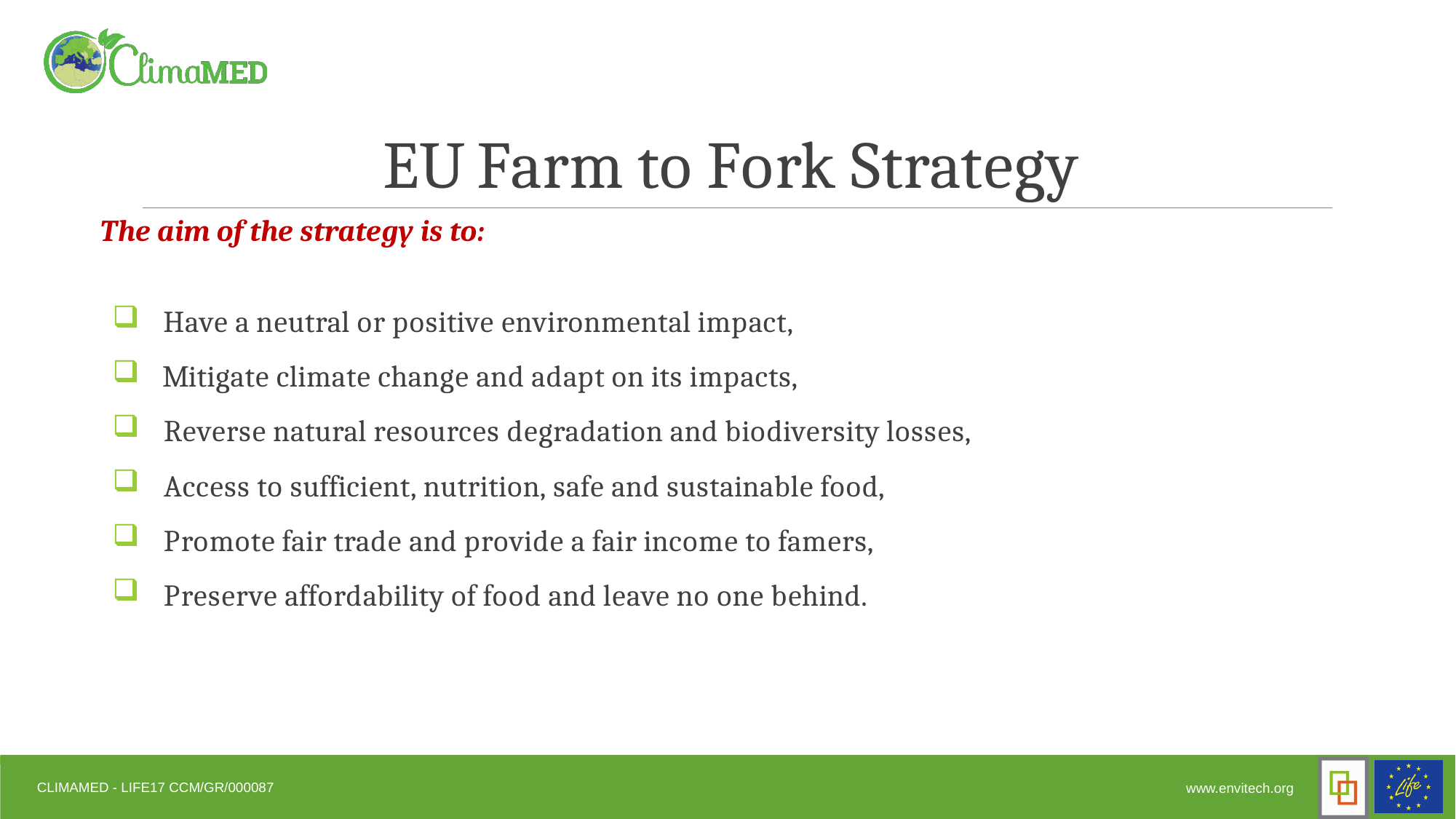

# EU Farm to Fork Strategy
The aim of the strategy is to:

Have a neutral or positive environmental impact,
Mitigate climate change and adapt on its impacts,
Reverse natural resources degradation and biodiversity losses,
Access to sufficient, nutrition, safe and sustainable food,
Promote fair trade and provide a fair income to famers,
Preserve affordability of food and leave no one behind.